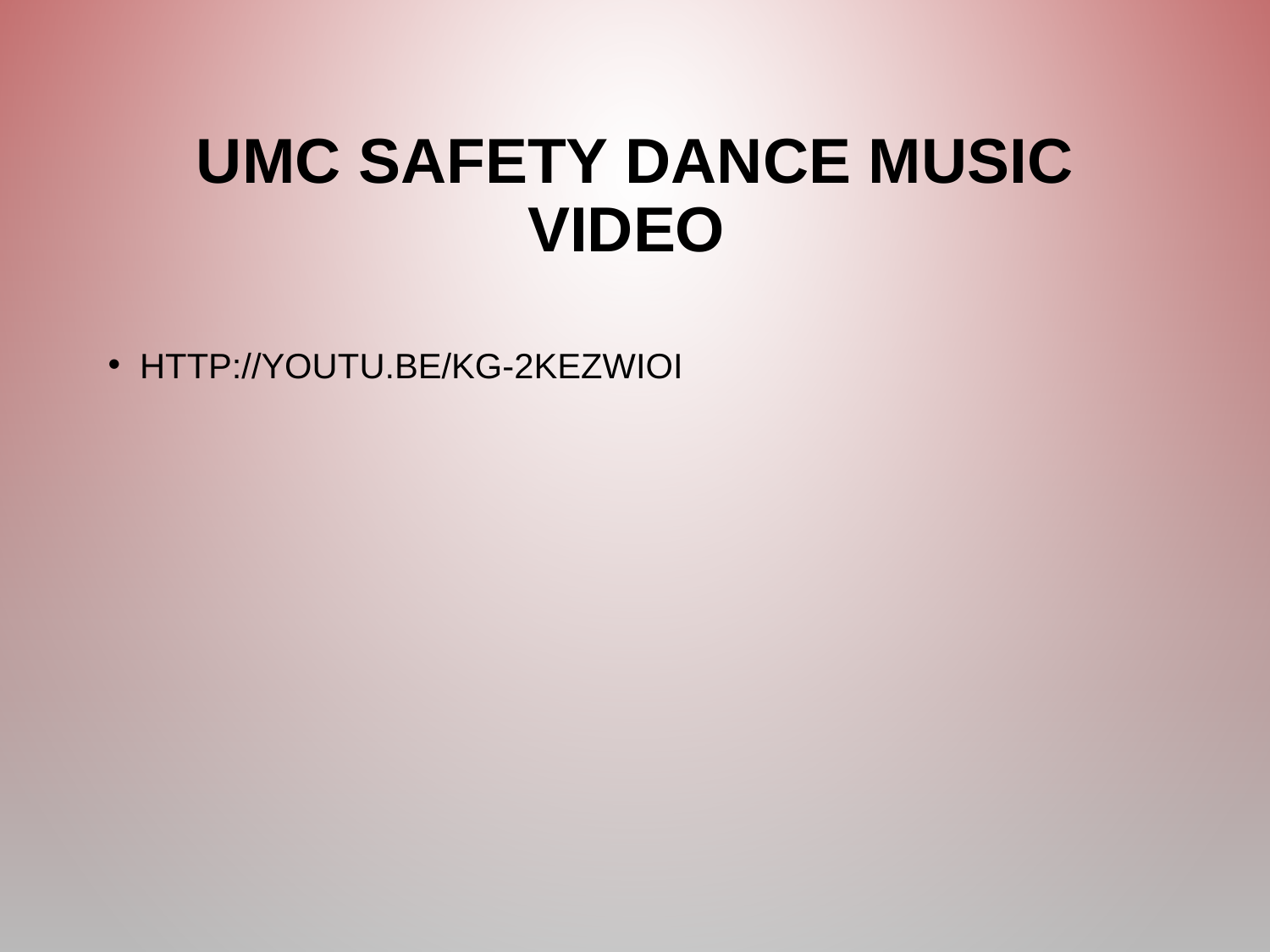

# UMC Safety Dance Music Video
http://youtu.be/kg-2kEzWIOI